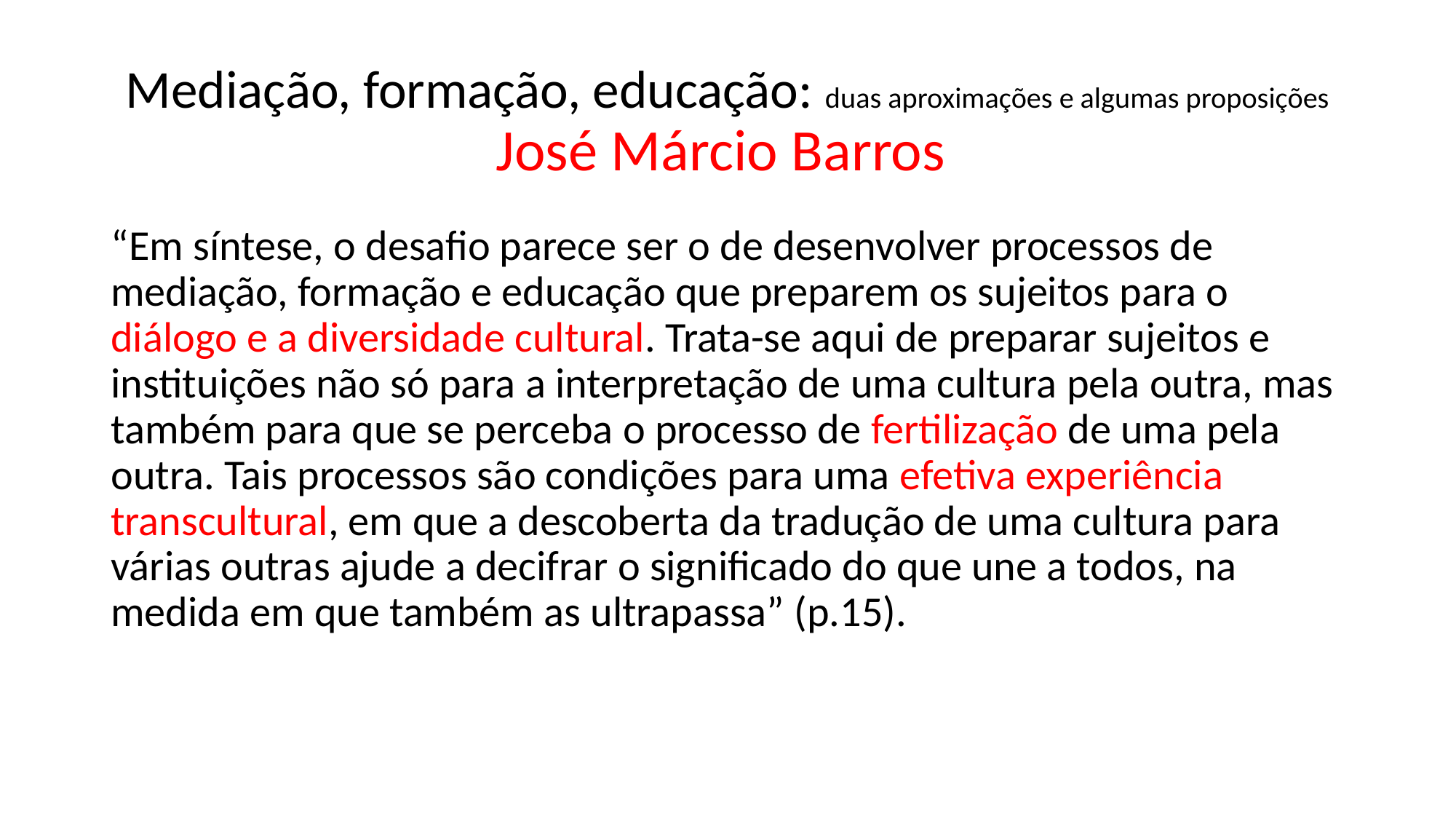

# Mediação, formação, educação: duas aproximações e algumas proposições José Márcio Barros
“Em síntese, o desafio parece ser o de desenvolver processos de mediação, formação e educação que preparem os sujeitos para o diálogo e a diversidade cultural. Trata-se aqui de preparar sujeitos e instituições não só para a interpretação de uma cultura pela outra, mas também para que se perceba o processo de fertilização de uma pela outra. Tais processos são condições para uma efetiva experiência transcultural, em que a descoberta da tradução de uma cultura para várias outras ajude a decifrar o significado do que une a todos, na medida em que também as ultrapassa” (p.15).